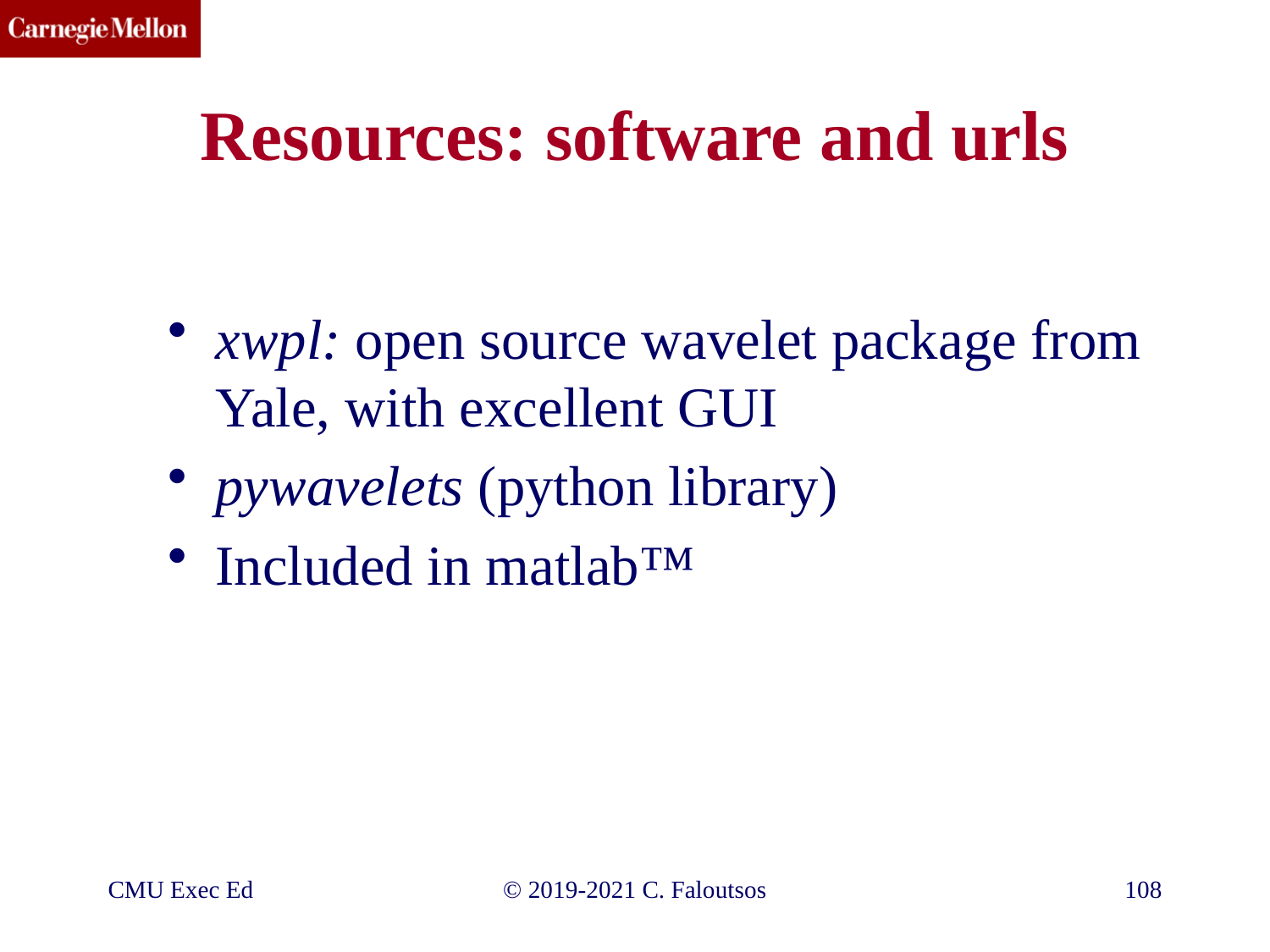

# Resources: software and urls
xwpl: open source wavelet package from Yale, with excellent GUI
pywavelets (python library)
Included in matlab™
CMU Exec Ed
©️ 2019-2021 C. Faloutsos
108